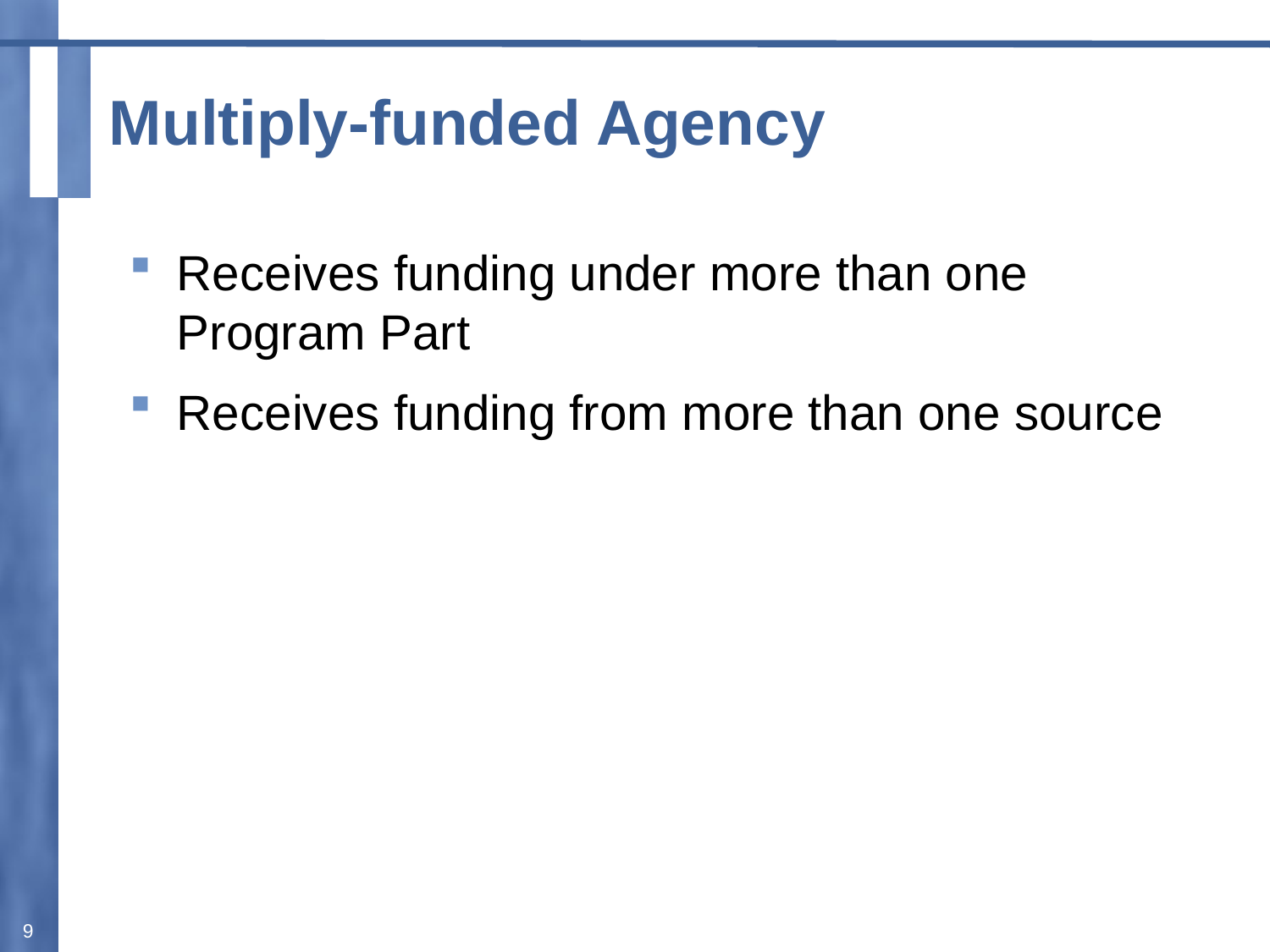

# Multiply-funded Agency
Receives funding under more than one Program Part
Receives funding from more than one source
9